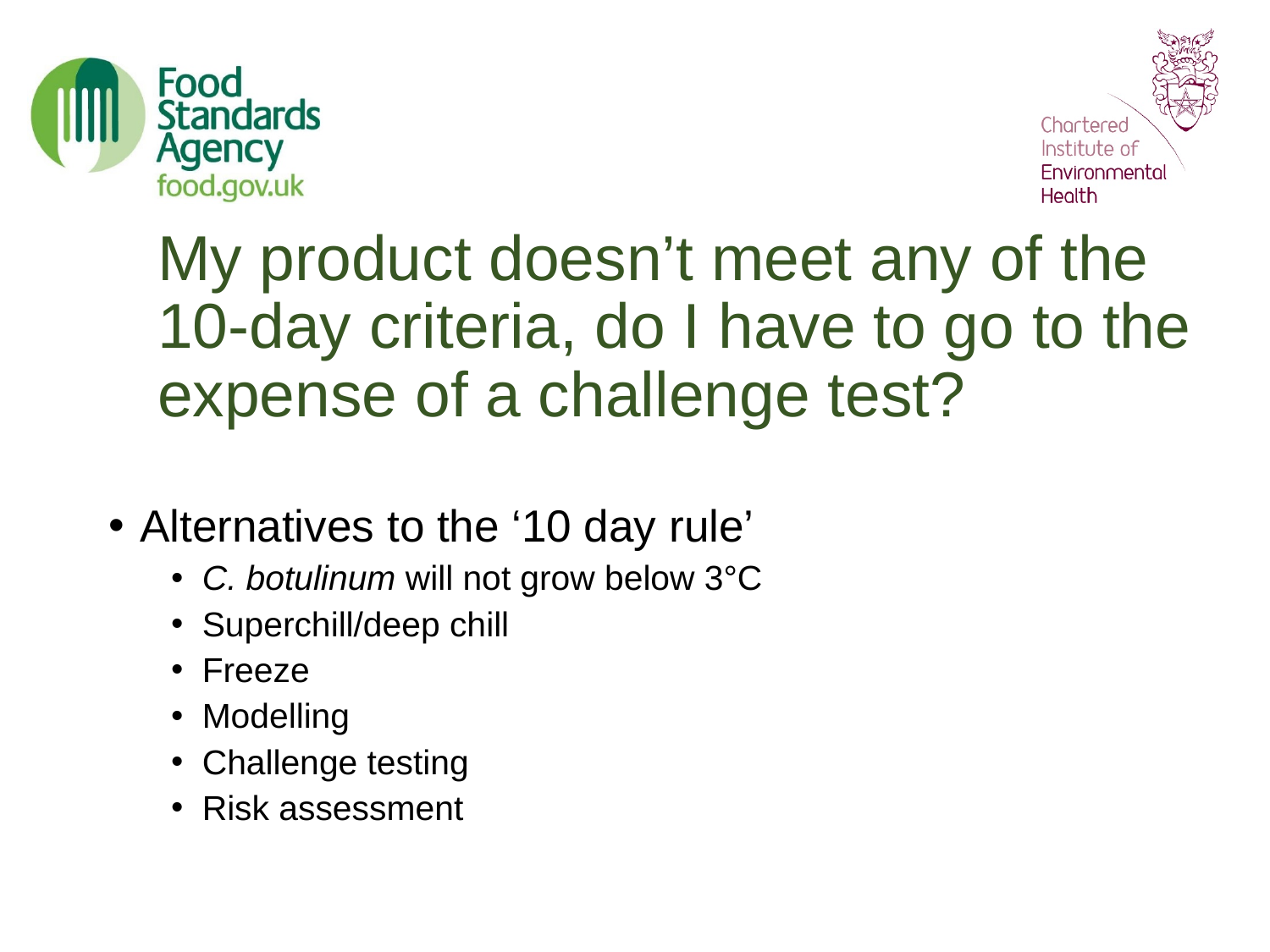

# My product doesn’t meet any of the 10-day criteria, do I have to go to the expense of a challenge test?

Alternatives to the ‘10 day rule’
C. botulinum will not grow below 3°C
Superchill/deep chill
Freeze
Modelling
Challenge testing
Risk assessment